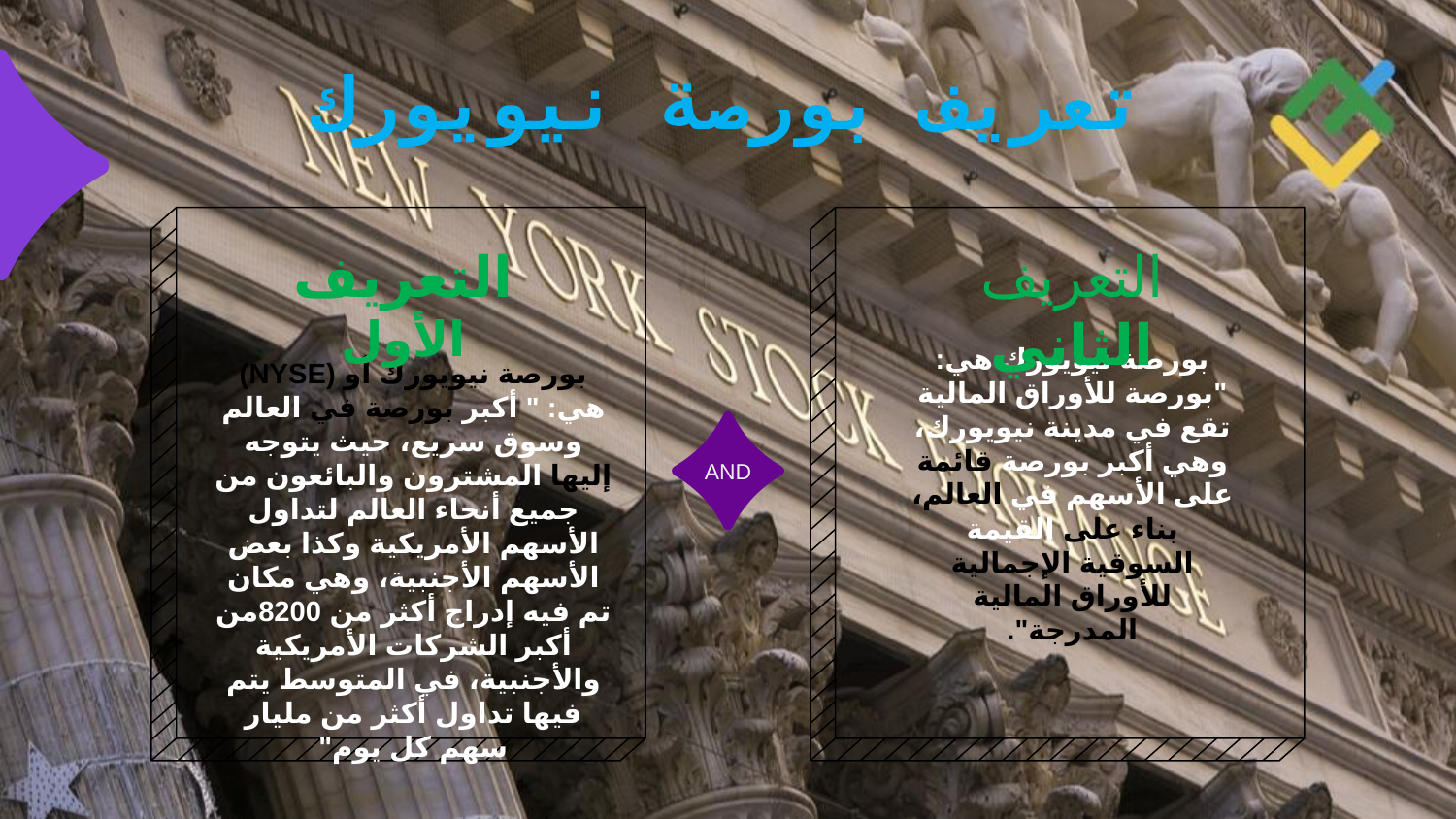

تعريف بورصة نيويورك

التعريف الأول
بورصة نيويورك أو (NYSE) هي: " أكبر بورصة في العالم وسوق سريع، حيث يتوجه إليها المشترون والبائعون من جميع أنحاء العالم لتداول الأسهم الأمريكية وكذا بعض الأسهم الأجنبية، وهي مكان تم فيه إدراج أكثر من 8200من أكبر الشركات الأمريكية والأجنبية، في المتوسط يتم فيها تداول أكثر من مليار سهم كل يوم"

التعريف الثاني
بورصة نيويورك هي: "بورصة للأوراق المالية تقع في مدينة نيويورك، وهي أكبر بورصة قائمة على الأسهم في العالم، بناء على القيمة السوقية الإجمالية للأوراق المالية المدرجة".

AND